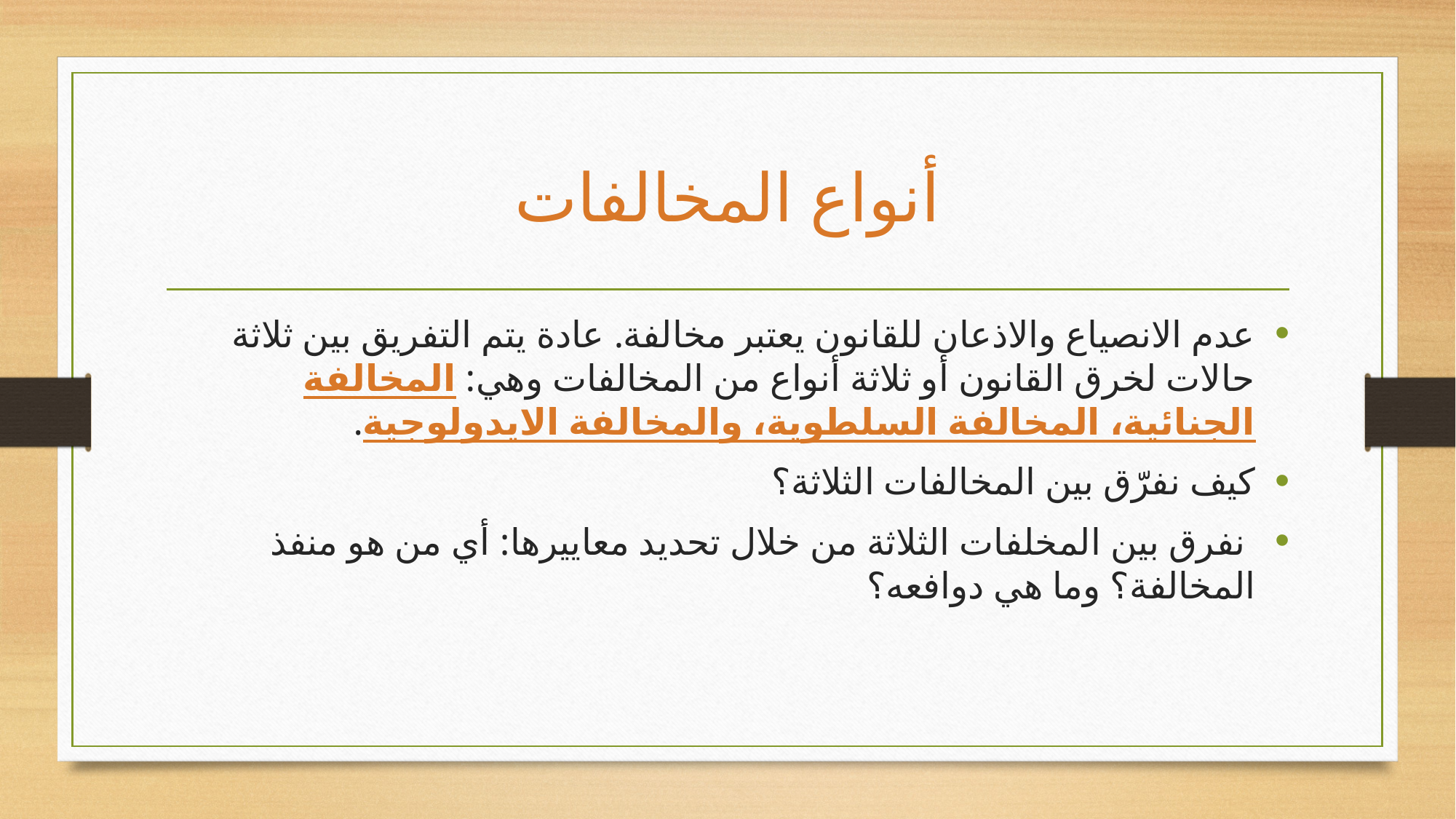

# أنواع المخالفات
عدم الانصياع والاذعان للقانون يعتبر مخالفة. عادة يتم التفريق بين ثلاثة حالات لخرق القانون أو ثلاثة أنواع من المخالفات وهي: المخالفة الجنائية، المخالفة السلطوية، والمخالفة الايدولوجية.
كيف نفرّق بين المخالفات الثلاثة؟
 نفرق بين المخلفات الثلاثة من خلال تحديد معاييرها: أي من هو منفذ المخالفة؟ وما هي دوافعه؟